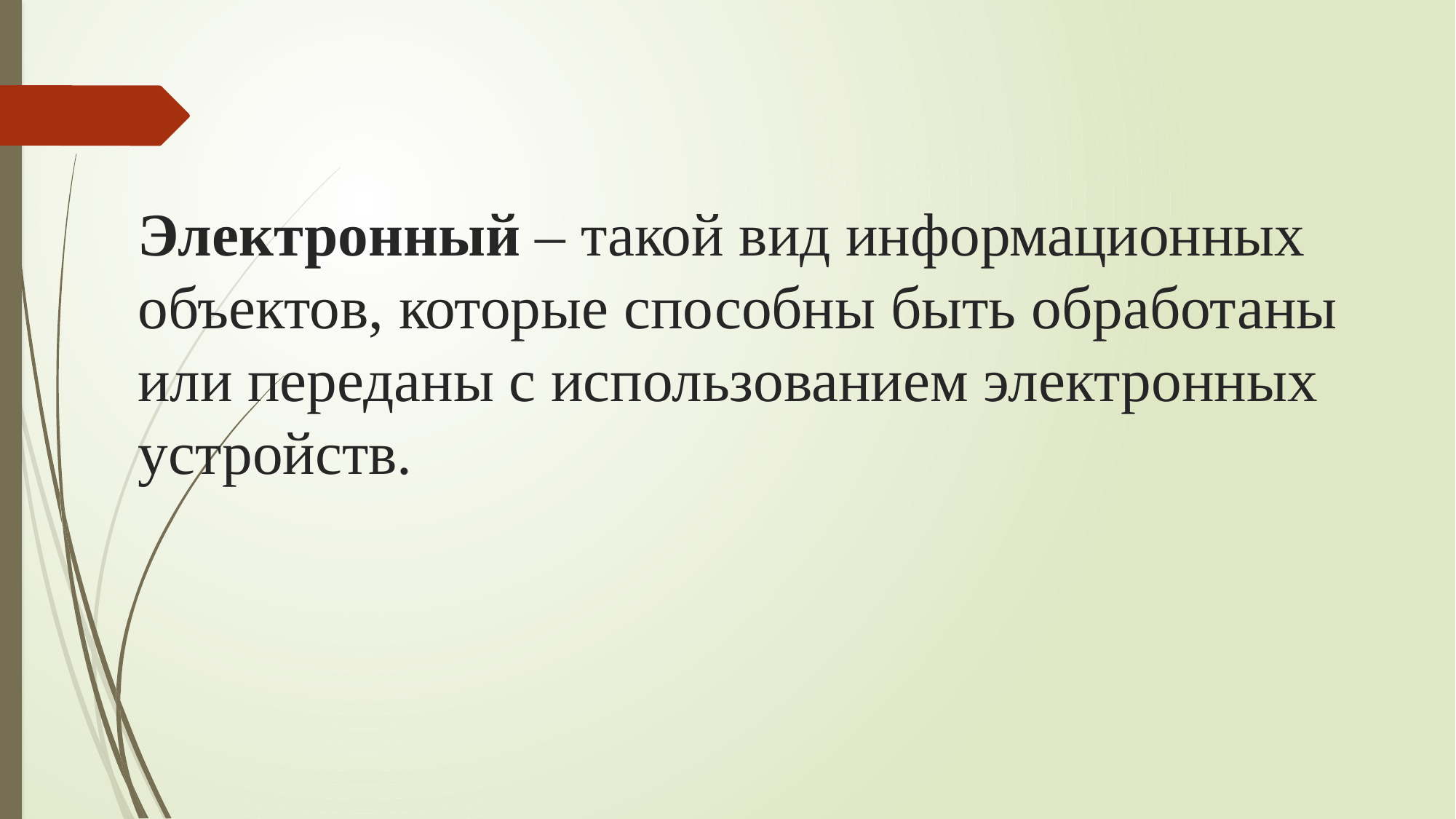

# Электронный – такой вид информационных объектов, которые способны быть обработаны или переданы с использованием электронных устройств.